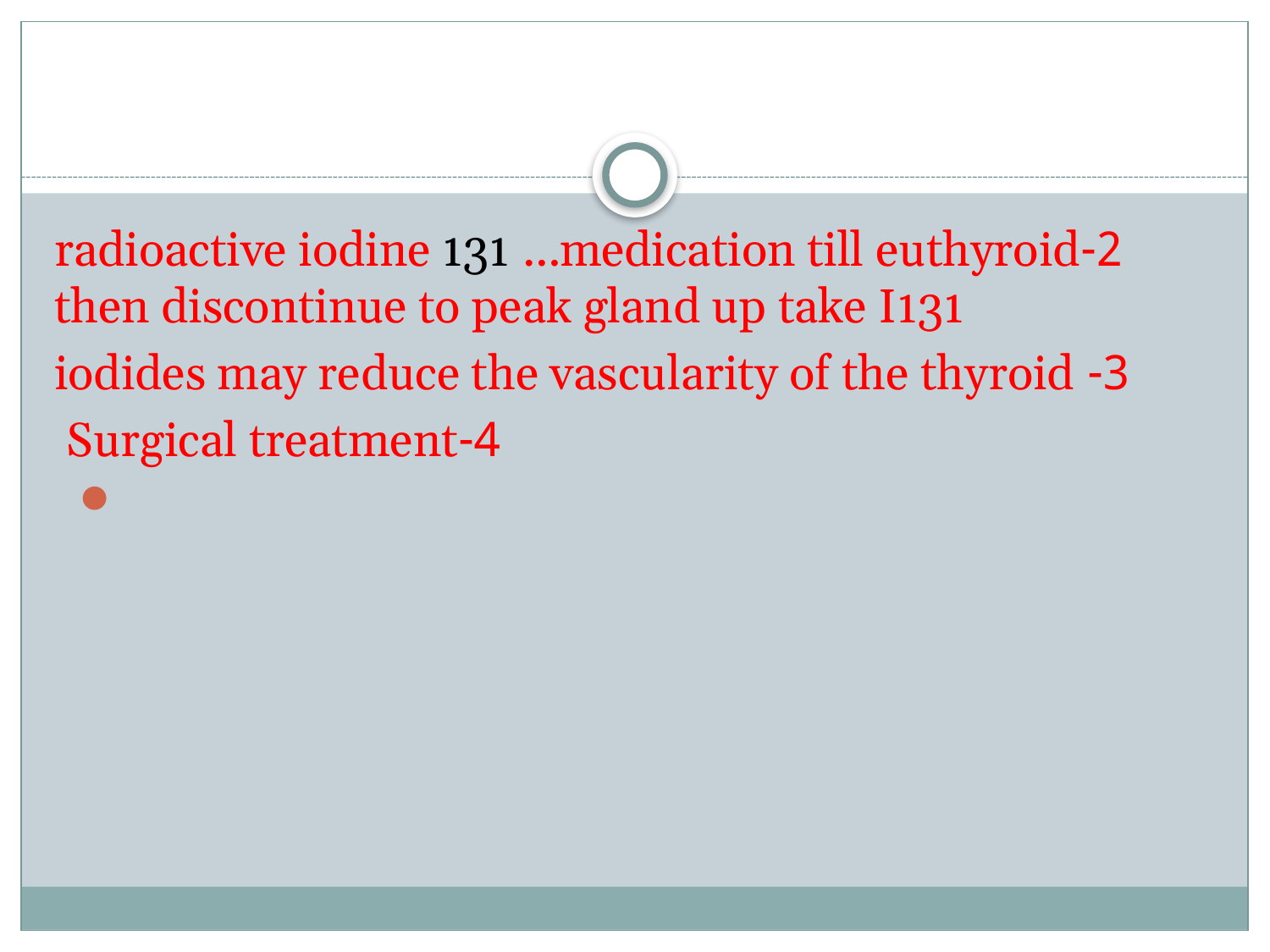

#
2-radioactive iodine 131 …medication till euthyroid then discontinue to peak gland up take I131
3- iodides may reduce the vascularity of the thyroid
4-Surgical treatment